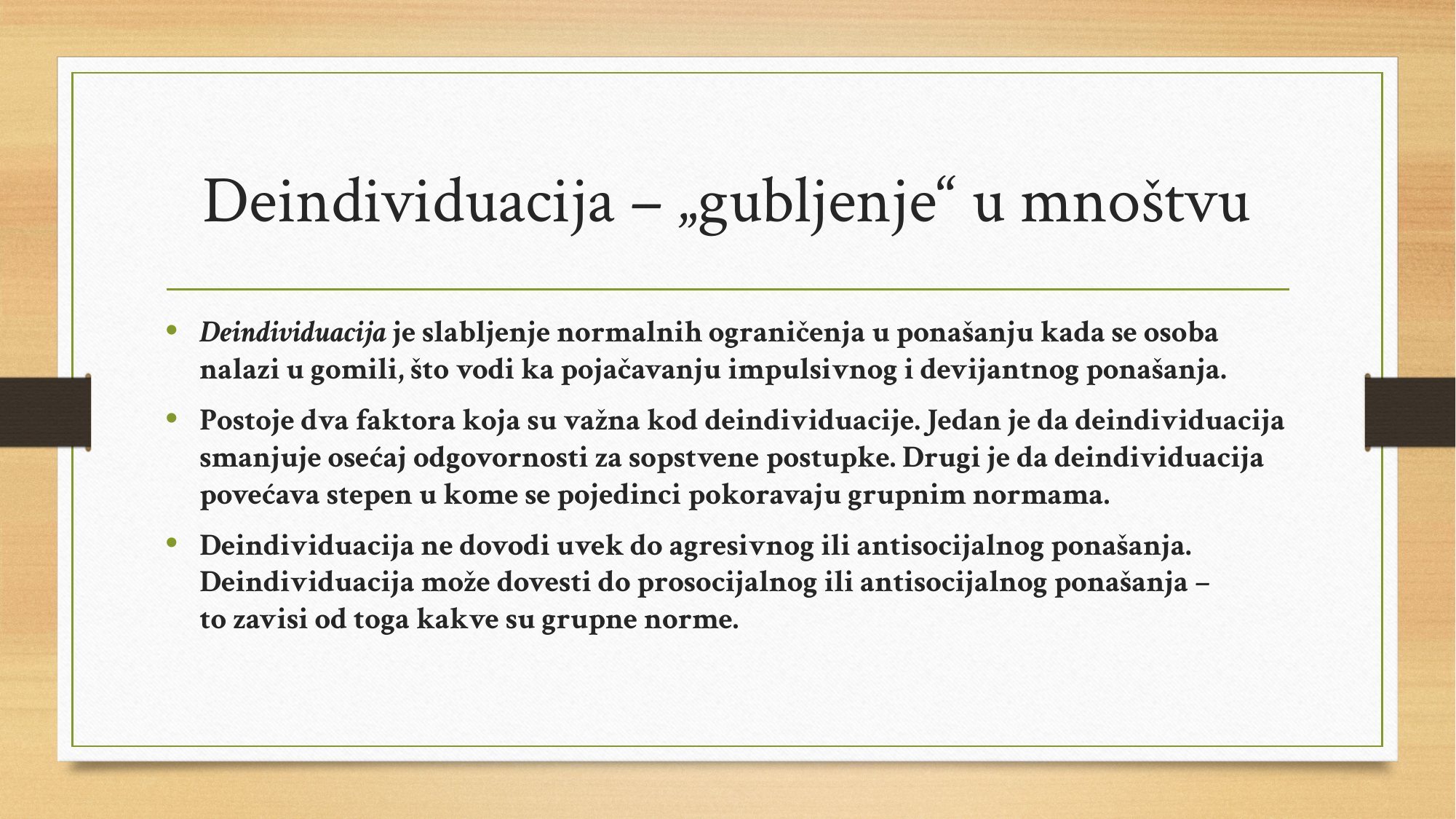

# Deindividuacija – „gubljenje“ u mnoštvu
Deindividuacija je slabljenje normalnih ograničenja u ponašanju kada se osoba nalazi u gomili, što vodi ka pojačavanju impulsivnog i devijantnog ponašanja.
Postoje dva faktora koja su važna kod deindividuacije. Jedan je da deindividuacija smanjuje osećaj odgovornosti za sopstvene postupke. Drugi je da deindividuacija
povećava stepen u kome se pojedinci pokoravaju grupnim normama.
Deindividuacija ne dovodi uvek do agresivnog ili antisocijalnog ponašanja.
Deindividuacija može dovesti do prosocijalnog ili antisocijalnog ponašanja –
to zavisi od toga kakve su grupne norme.